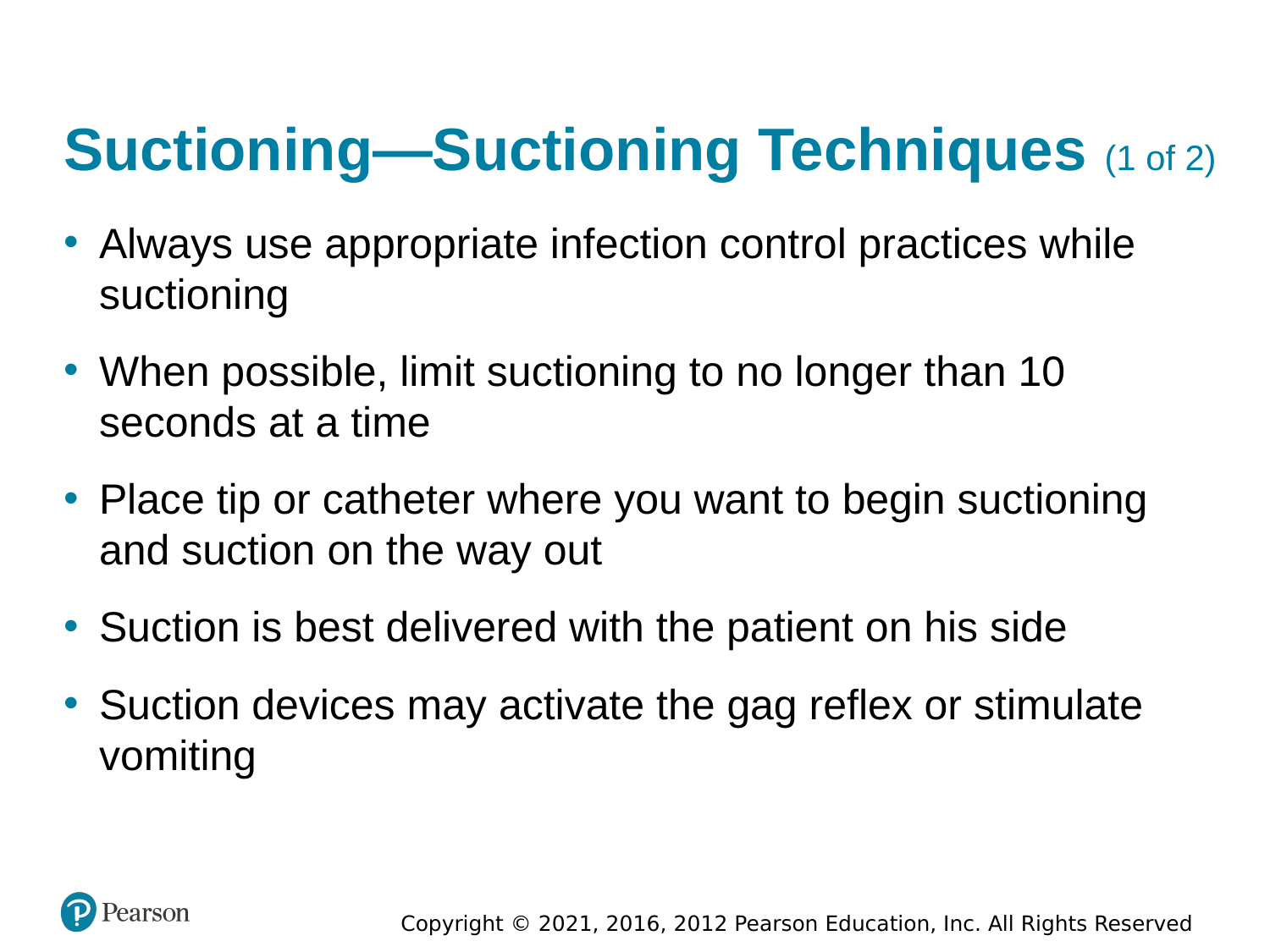

# Suctioning—Suctioning Techniques (1 of 2)
Always use appropriate infection control practices while suctioning
When possible, limit suctioning to no longer than 10 seconds at a time
Place tip or catheter where you want to begin suctioning and suction on the way out
Suction is best delivered with the patient on his side
Suction devices may activate the gag reflex or stimulate vomiting